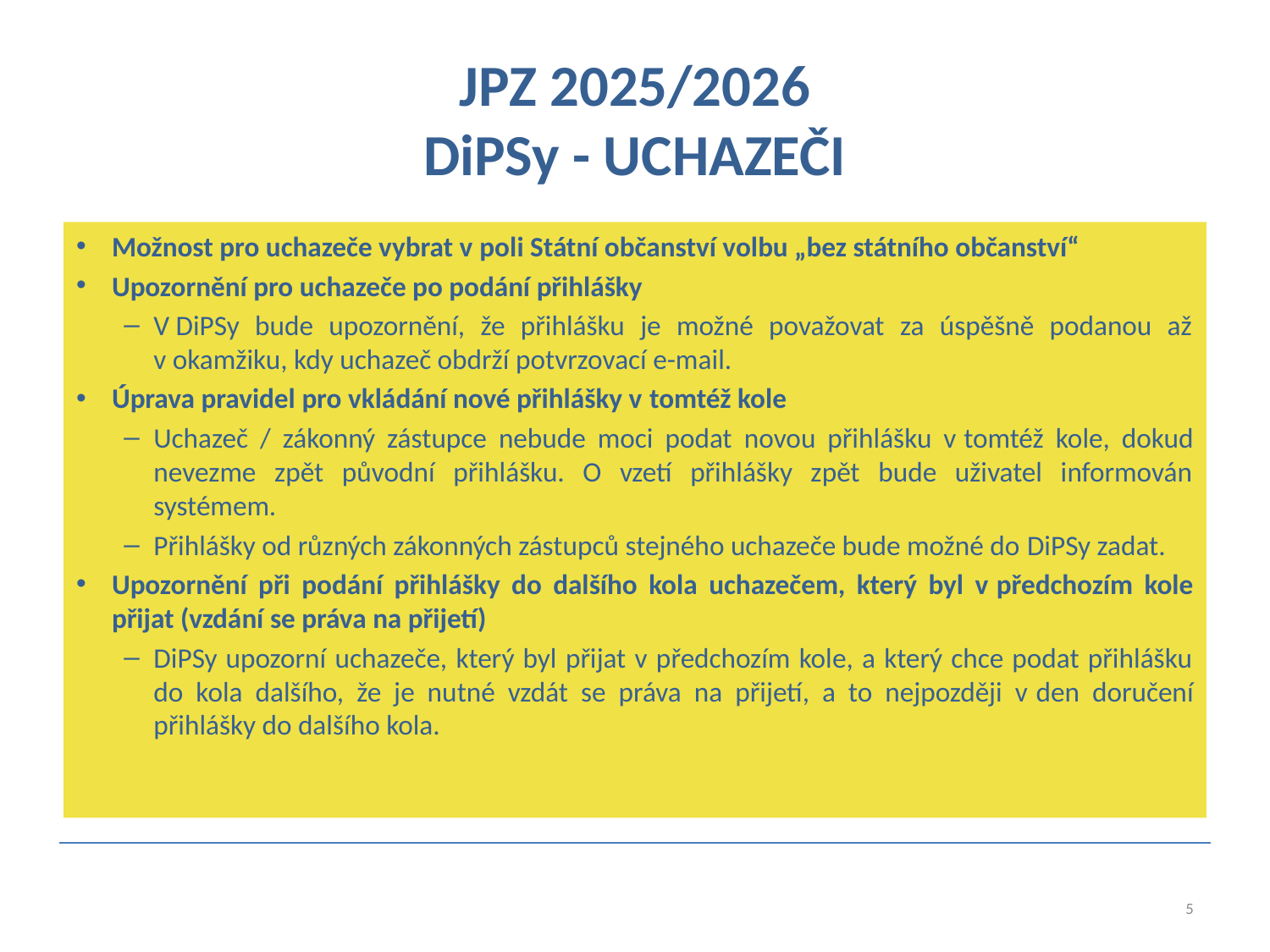

# JPZ 2025/2026 DiPSy - UCHAZEČI
Možnost pro uchazeče vybrat v poli Státní občanství volbu „bez státního občanství“
Upozornění pro uchazeče po podání přihlášky
V DiPSy bude upozornění, že přihlášku je možné považovat za úspěšně podanou až v okamžiku, kdy uchazeč obdrží potvrzovací e-mail.
Úprava pravidel pro vkládání nové přihlášky v tomtéž kole
Uchazeč / zákonný zástupce nebude moci podat novou přihlášku v tomtéž kole, dokud nevezme zpět původní přihlášku. O vzetí přihlášky zpět bude uživatel informován systémem.
Přihlášky od různých zákonných zástupců stejného uchazeče bude možné do DiPSy zadat.
Upozornění při podání přihlášky do dalšího kola uchazečem, který byl v předchozím kole přijat (vzdání se práva na přijetí)
DiPSy upozorní uchazeče, který byl přijat v předchozím kole, a který chce podat přihlášku do kola dalšího, že je nutné vzdát se práva na přijetí, a to nejpozději v den doručení přihlášky do dalšího kola.

5